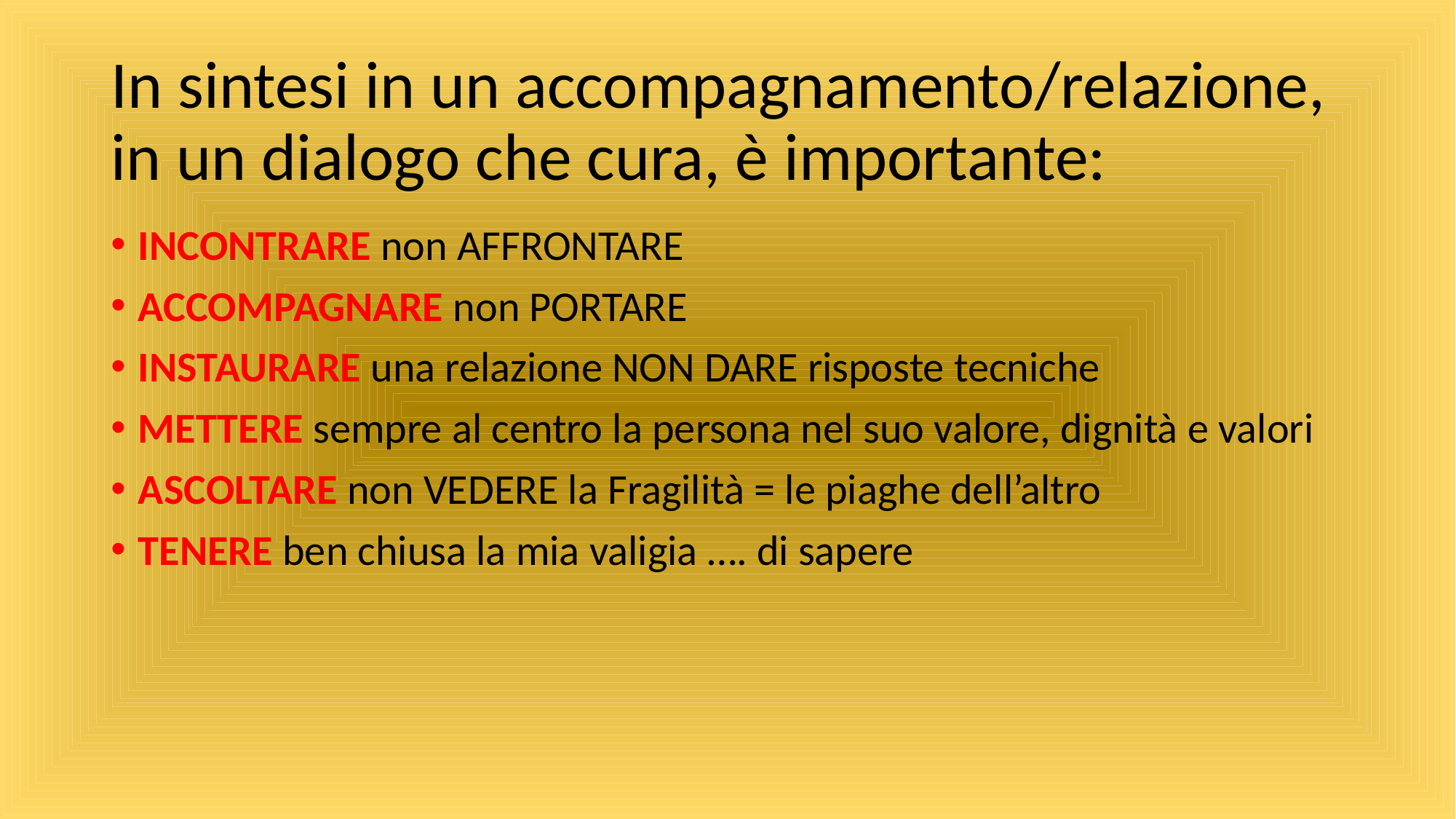

# In sintesi in un accompagnamento/relazione, in un dialogo che cura, è importante:
INCONTRARE non AFFRONTARE
ACCOMPAGNARE non PORTARE
INSTAURARE una relazione NON DARE risposte tecniche
METTERE sempre al centro la persona nel suo valore, dignità e valori
ASCOLTARE non VEDERE la Fragilità = le piaghe dell’altro
TENERE ben chiusa la mia valigia …. di sapere